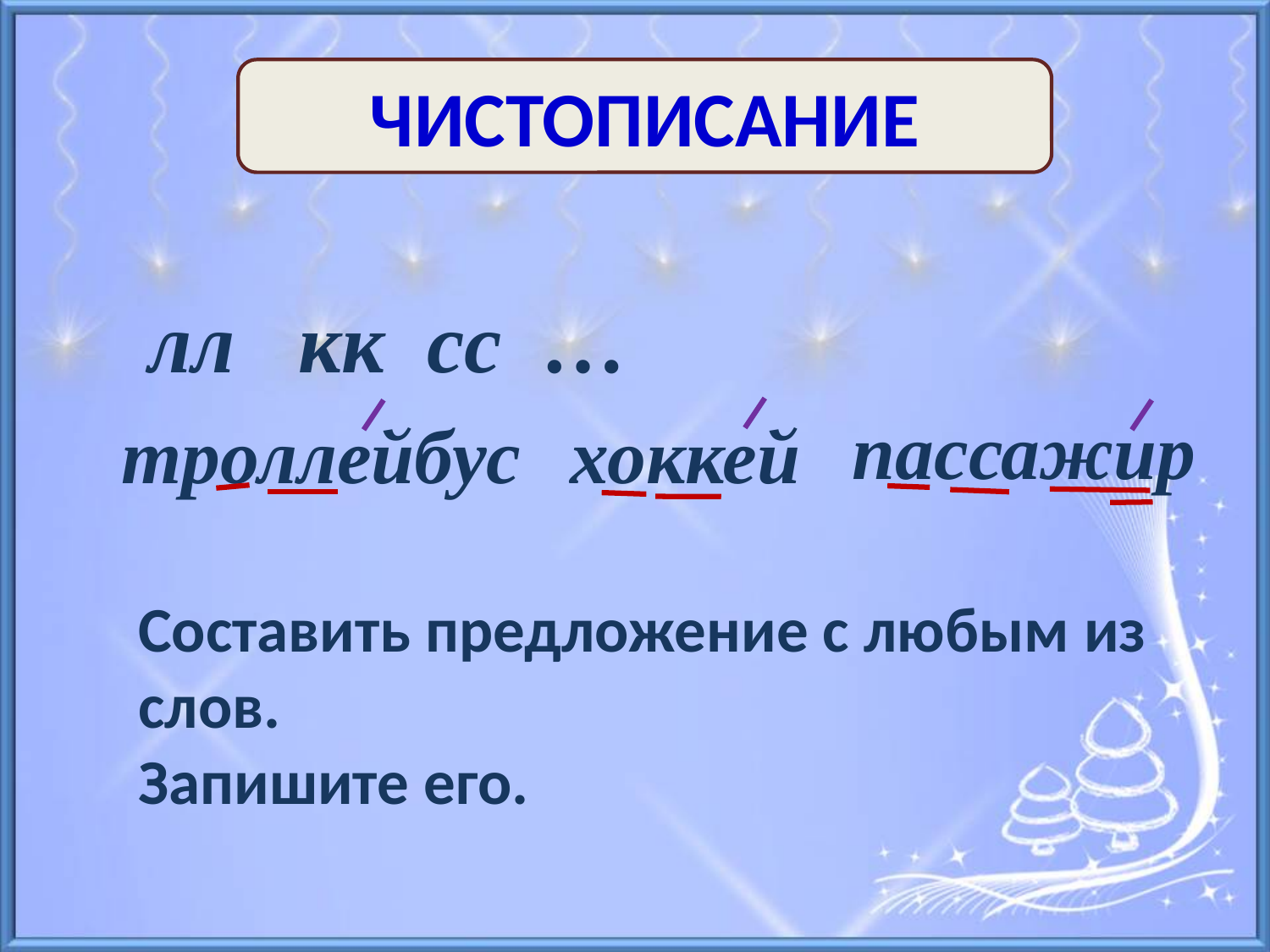

ЧИСТОПИСАНИЕ
лл   кк  сс  …
пассажир
хоккей
троллейбус
Составить предложение с любым из слов.
Запишите его.